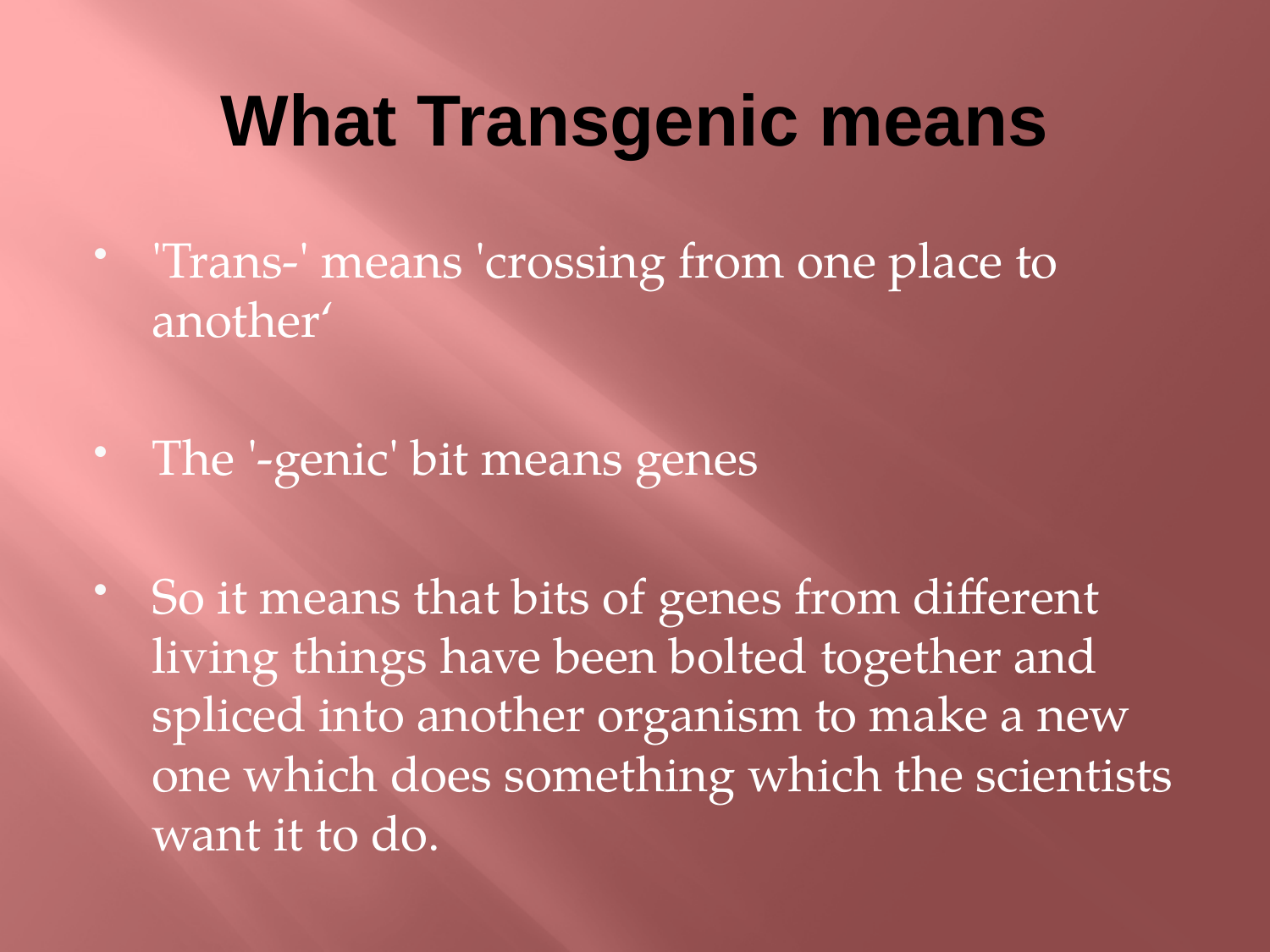

# What Transgenic means
'Trans-' means 'crossing from one place to another‘

The '-genic' bit means genes

So it means that bits of genes from different living things have been bolted together and spliced into another organism to make a new one which does something which the scientists want it to do.